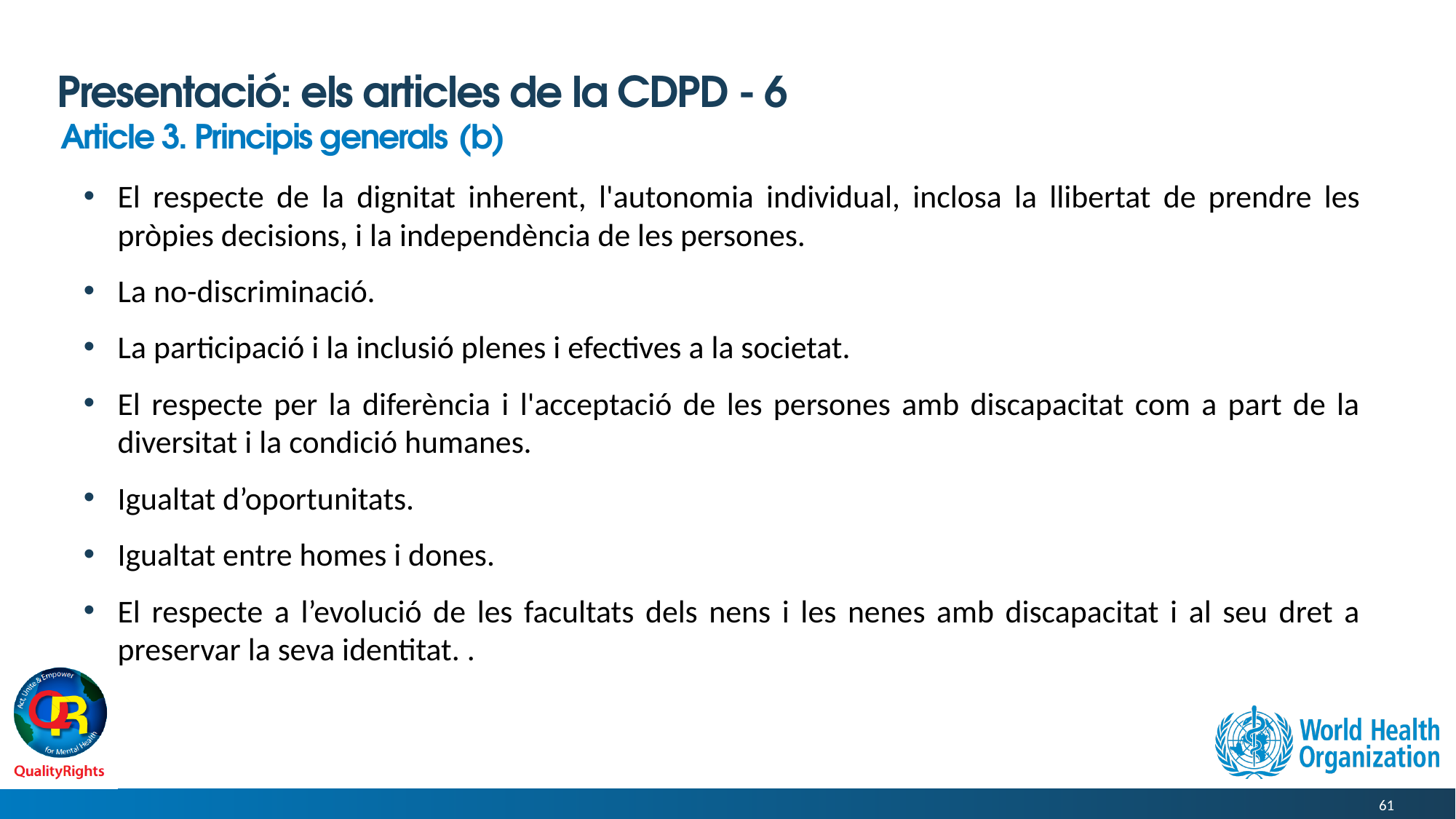

# Presentació: els articles de la CDPD - 6
Article 3. Principis generals (b)
El respecte de la dignitat inherent, l'autonomia individual, inclosa la llibertat de prendre les pròpies decisions, i la independència de les persones.
La no-discriminació.
La participació i la inclusió plenes i efectives a la societat.
El respecte per la diferència i l'acceptació de les persones amb discapacitat com a part de la diversitat i la condició humanes.
Igualtat d’oportunitats.
Igualtat entre homes i dones.
El respecte a l’evolució de les facultats dels nens i les nenes amb discapacitat i al seu dret a preservar la seva identitat. .